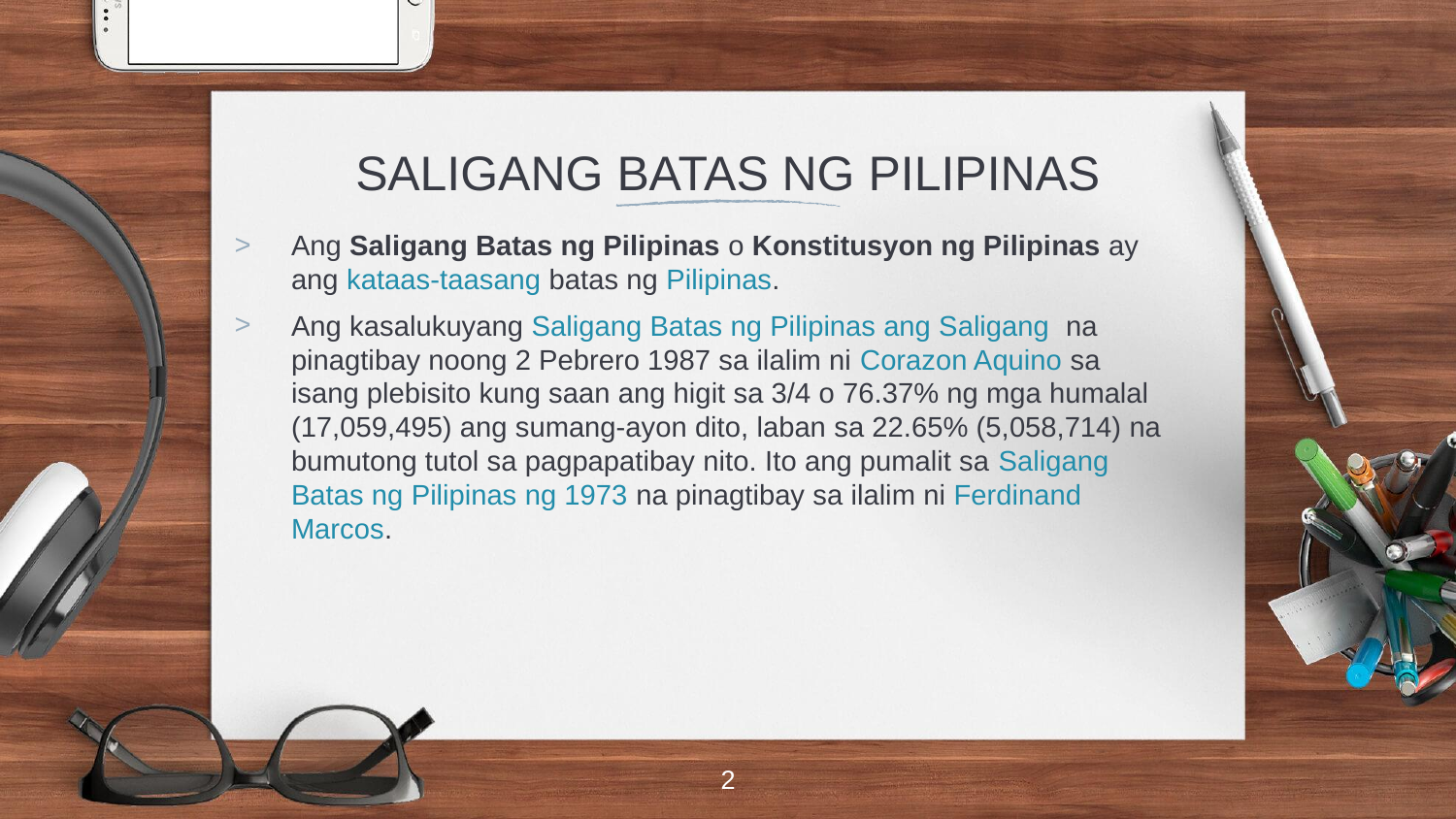

# SALIGANG BATAS NG PILIPINAS
Ang Saligang Batas ng Pilipinas o Konstitusyon ng Pilipinas ay ang kataas-taasang batas ng Pilipinas.
Ang kasalukuyang Saligang Batas ng Pilipinas ang Saligang  na pinagtibay noong 2 Pebrero 1987 sa ilalim ni Corazon Aquino sa isang plebisito kung saan ang higit sa 3/4 o 76.37% ng mga humalal (17,059,495) ang sumang-ayon dito, laban sa 22.65% (5,058,714) na bumutong tutol sa pagpapatibay nito. Ito ang pumalit sa Saligang Batas ng Pilipinas ng 1973 na pinagtibay sa ilalim ni Ferdinand Marcos.

2